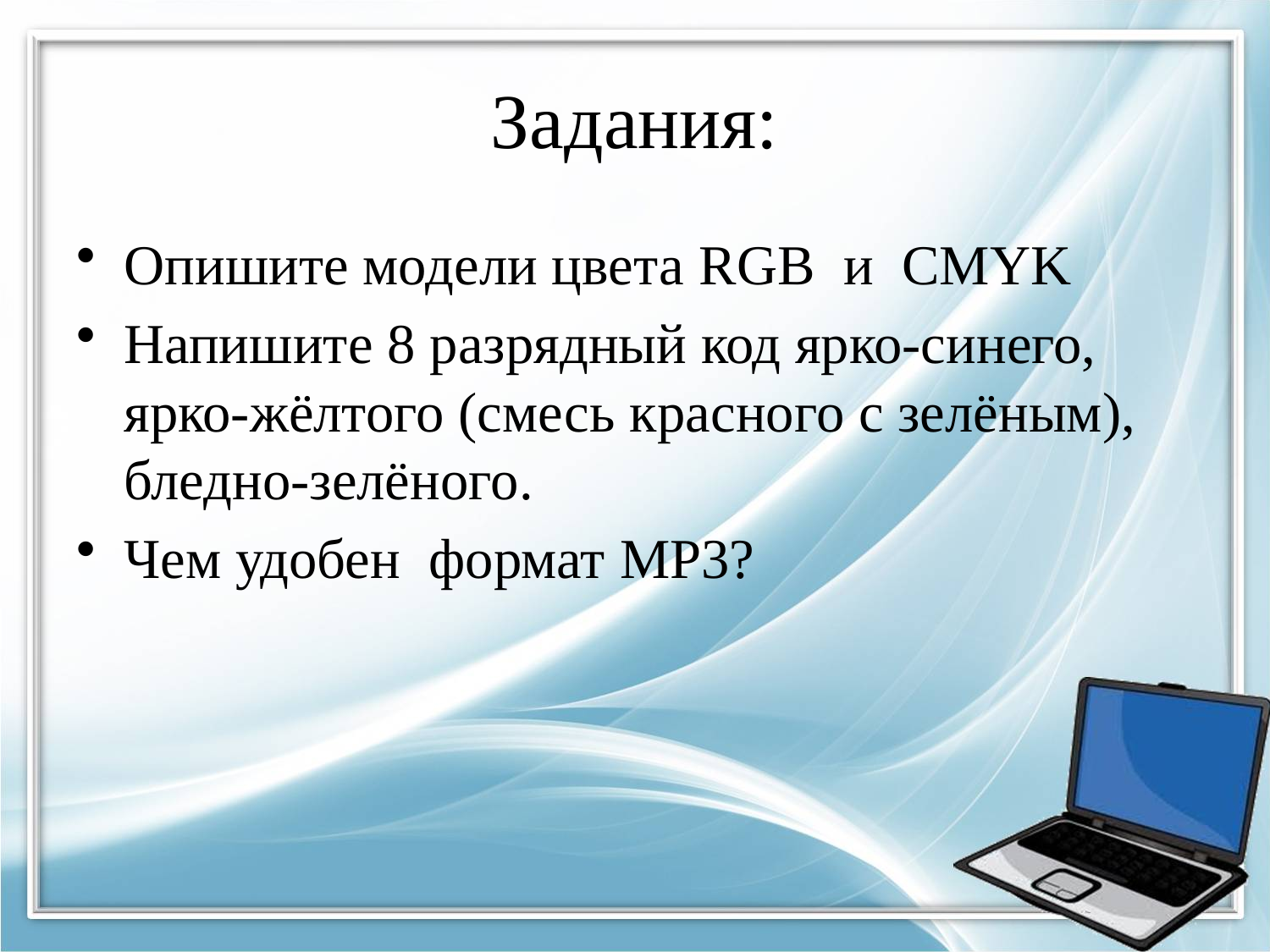

# Задания:
Опишите модели цвета RGB  и  CMYK
Напишите 8 разрядный код ярко-синего, ярко-жёлтого (смесь красного с зелёным), бледно-зелёного.
Чем удобен  формат MP3?